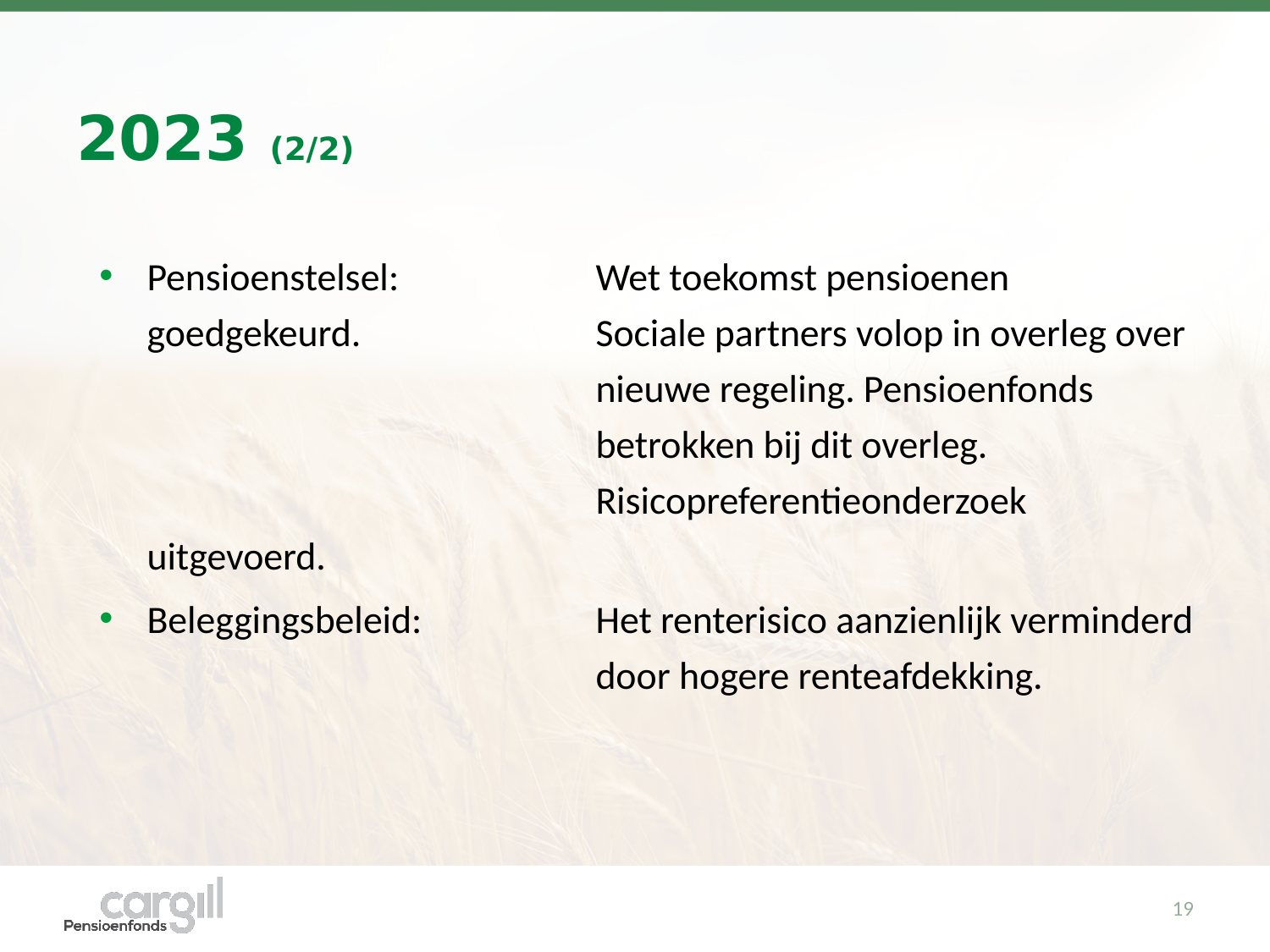

# 2023 (2/2)
Pensioenstelsel: 	Wet toekomst pensioenen goedgekeurd. 	Sociale partners volop in overleg over
	nieuwe regeling. Pensioenfonds
	betrokken bij dit overleg. 			Risicopreferentieonderzoek uitgevoerd.
Beleggingsbeleid:	Het renterisico aanzienlijk verminderd
	door hogere renteafdekking.

19